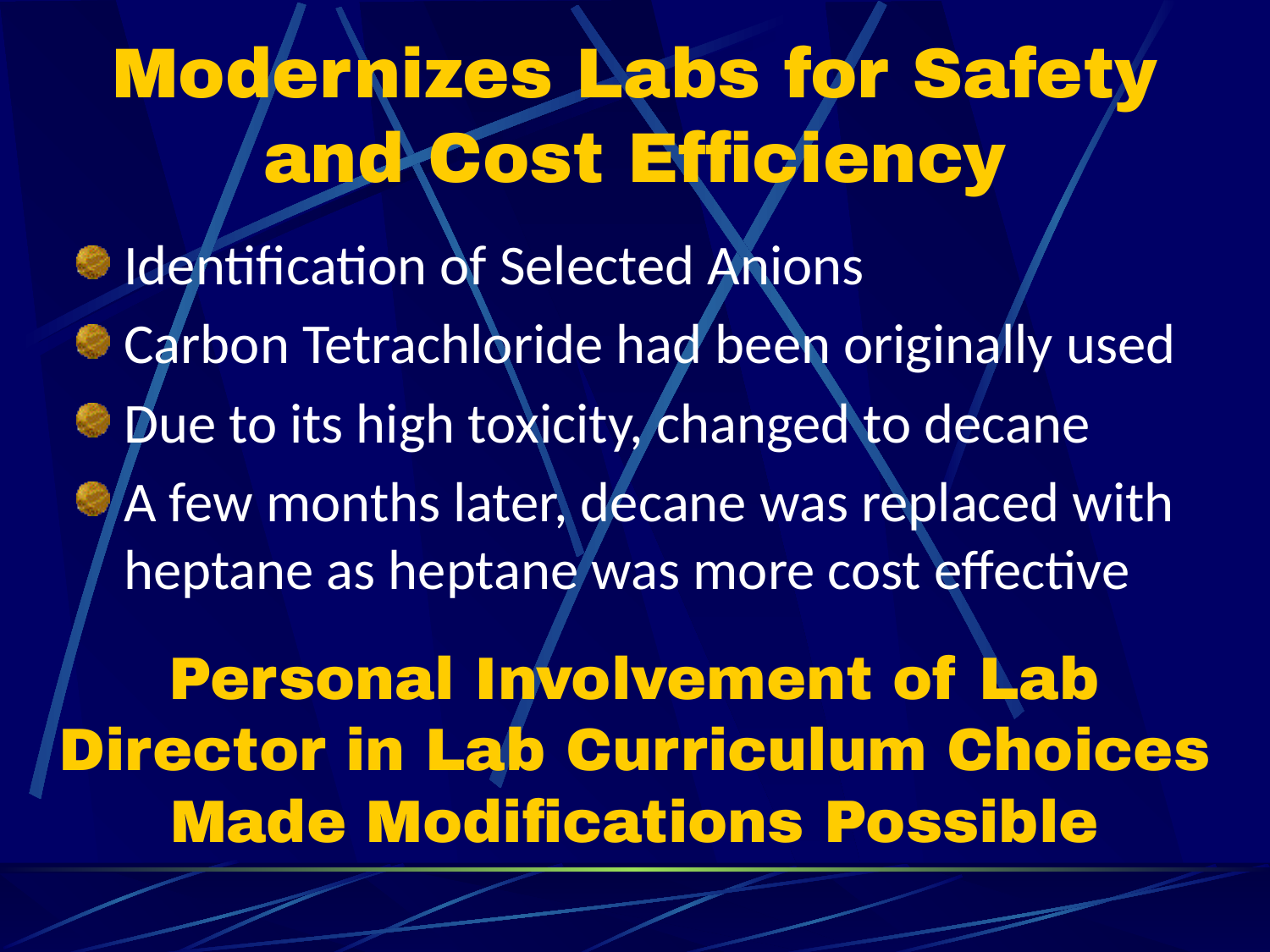

# Modernizes Labs for Safety and Cost Efficiency
Identification of Selected Anions
Carbon Tetrachloride had been originally used
Due to its high toxicity, changed to decane
A few months later, decane was replaced with heptane as heptane was more cost effective
Personal Involvement of Lab Director in Lab Curriculum Choices Made Modifications Possible